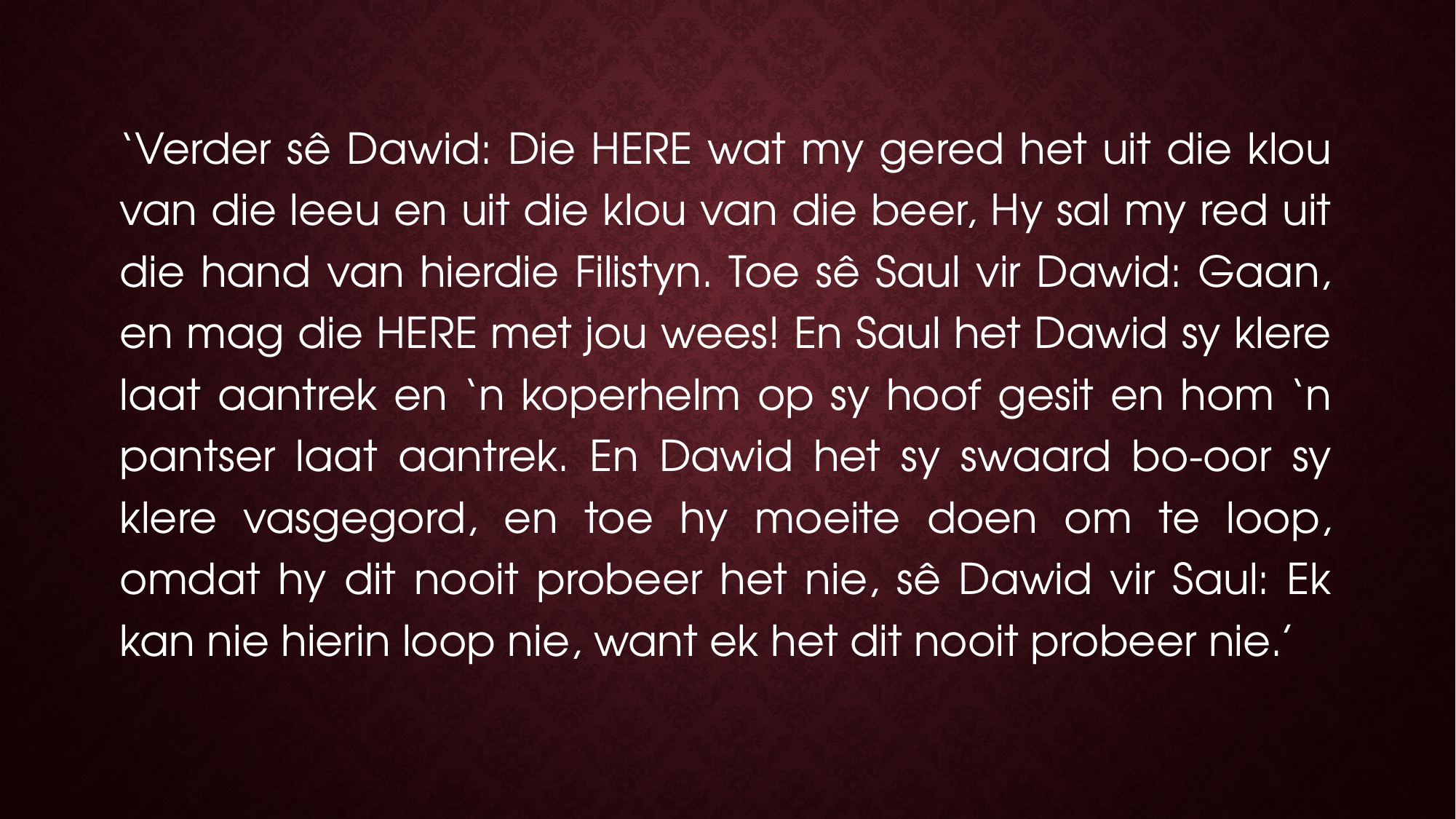

‘Verder sê Dawid: Die HERE wat my gered het uit die klou van die leeu en uit die klou van die beer, Hy sal my red uit die hand van hierdie Filistyn. Toe sê Saul vir Dawid: Gaan, en mag die HERE met jou wees! En Saul het Dawid sy klere laat aantrek en ‘n koperhelm op sy hoof gesit en hom ‘n pantser laat aantrek. En Dawid het sy swaard bo-oor sy klere vasgegord, en toe hy moeite doen om te loop, omdat hy dit nooit probeer het nie, sê Dawid vir Saul: Ek kan nie hierin loop nie, want ek het dit nooit probeer nie.’